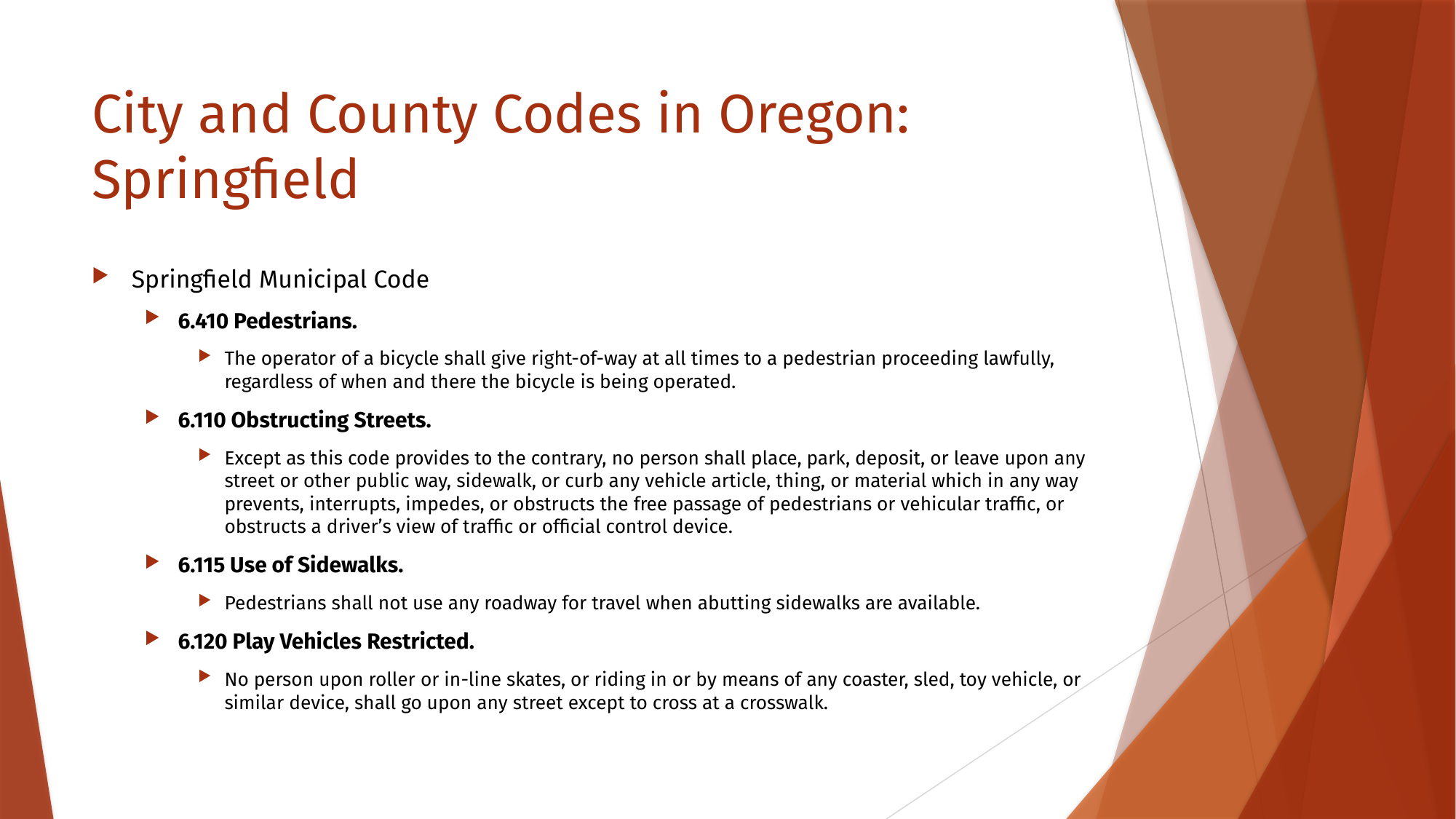

# City and County Codes in Oregon: Springfield
Springfield Municipal Code
6.410 Pedestrians.
The operator of a bicycle shall give right-of-way at all times to a pedestrian proceeding lawfully, regardless of when and there the bicycle is being operated.
6.110 Obstructing Streets.
Except as this code provides to the contrary, no person shall place, park, deposit, or leave upon any street or other public way, sidewalk, or curb any vehicle article, thing, or material which in any way prevents, interrupts, impedes, or obstructs the free passage of pedestrians or vehicular traffic, or obstructs a driver’s view of traffic or official control device.
6.115 Use of Sidewalks.
Pedestrians shall not use any roadway for travel when abutting sidewalks are available.
6.120 Play Vehicles Restricted.
No person upon roller or in-line skates, or riding in or by means of any coaster, sled, toy vehicle, or similar device, shall go upon any street except to cross at a crosswalk.